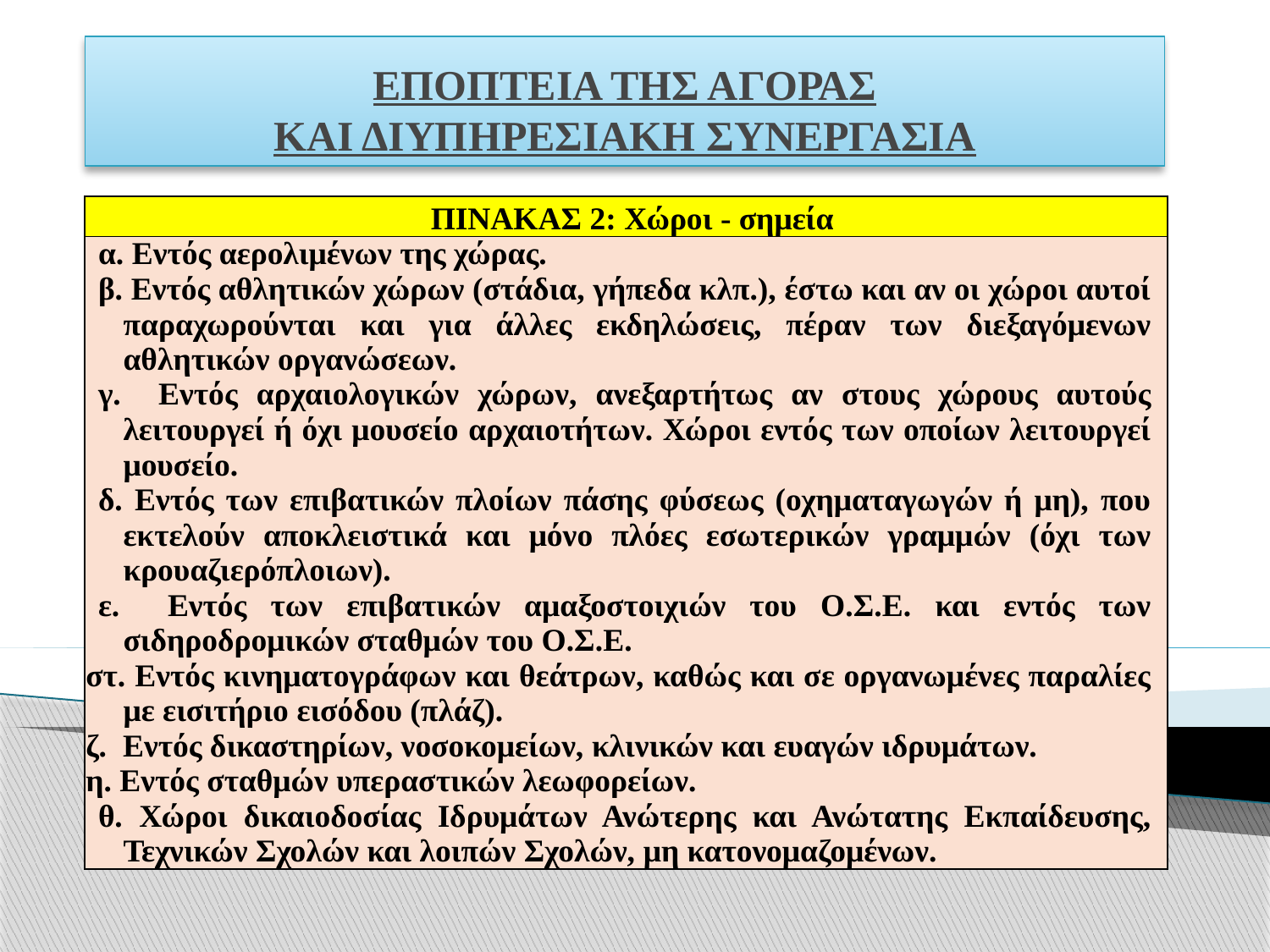

# ΕΠΟΠΤΕΙΑ ΤΗΣ ΑΓΟΡΑΣ ΚΑΙ ΔΙΥΠΗΡΕΣΙΑΚΗ ΣΥΝΕΡΓΑΣΙΑ
| ΠΙΝΑΚΑΣ 2: Χώροι - σημεία |  |
| --- | --- |
| α. Εντός αερολιμένων της χώρας. β. Εντός αθλητικών χώρων (στάδια, γήπεδα κλπ.), έστω και αν οι χώροι αυτοί παραχωρούνται και για άλλες εκδηλώσεις, πέραν των διεξαγόμενων αθλητικών οργανώσεων. γ. Εντός αρχαιολογικών χώρων, ανεξαρτήτως αν στους χώρους αυτούς λειτουργεί ή όχι μουσείο αρχαιοτήτων. Χώροι εντός των οποίων λειτουργεί μουσείο. δ. Εντός των επιβατικών πλοίων πάσης φύσεως (οχηματαγωγών ή μη), που εκτελούν αποκλειστικά και μόνο πλόες εσωτερικών γραμμών (όχι των κρουαζιερόπλοιων). ε. Εντός των επιβατικών αμαξοστοιχιών του Ο.Σ.Ε. και εντός των σιδηροδρομικών σταθμών του Ο.Σ.Ε. στ. Εντός κινηματογράφων και θεάτρων, καθώς και σε οργανωμένες παραλίες με εισιτήριο εισόδου (πλάζ). ζ. Εντός δικαστηρίων, νοσοκομείων, κλινικών και ευαγών ιδρυμάτων. η. Εντός σταθμών υπεραστικών λεωφορείων. θ. Χώροι δικαιοδοσίας Ιδρυμάτων Ανώτερης και Ανώτατης Εκπαίδευσης, Τεχνικών Σχολών και λοιπών Σχολών, μη κατονομαζομένων. |  |